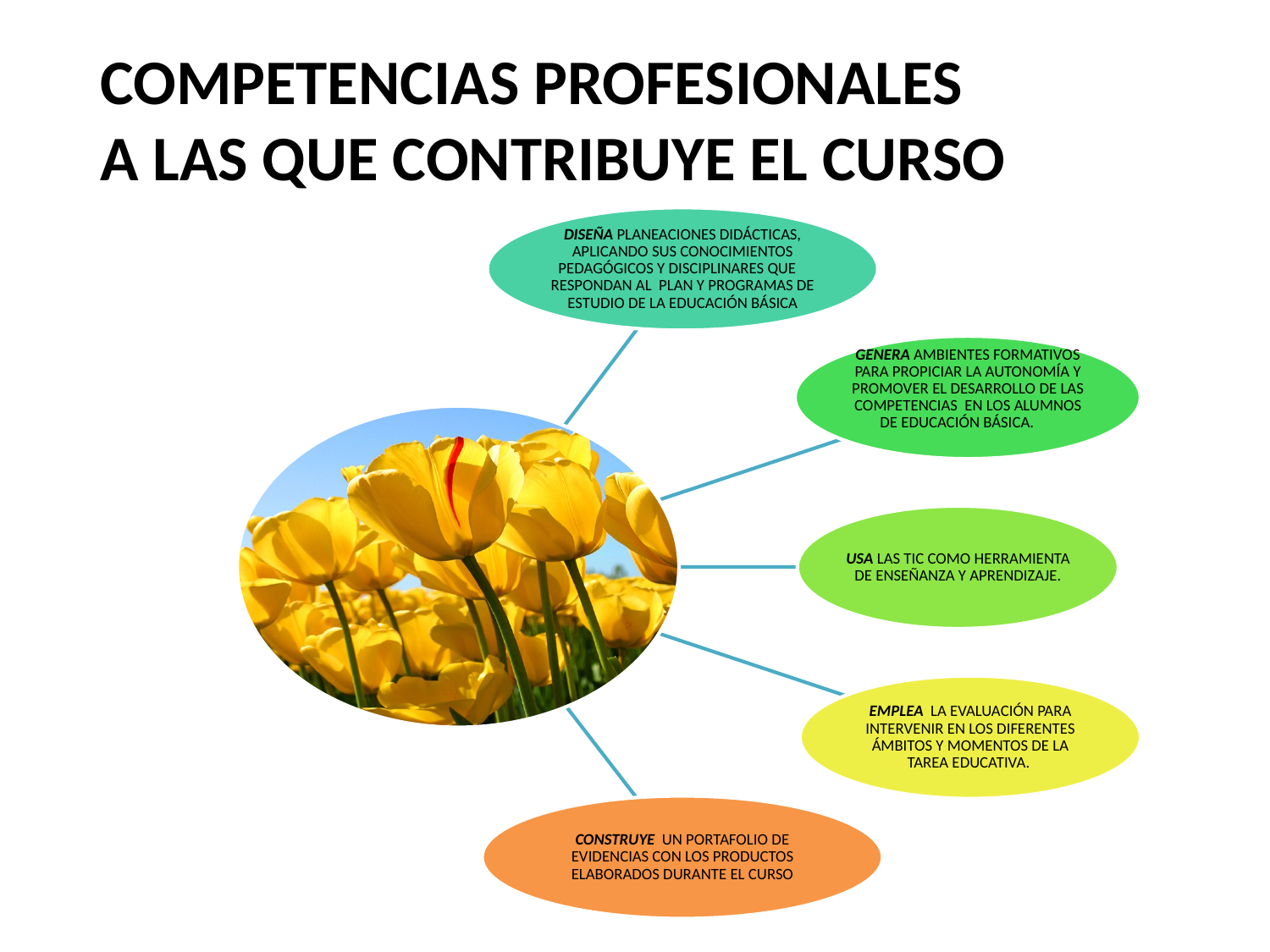

# COMPETENCIAS PROFESIONALES A LAS QUE CONTRIBUYE EL CURSO
DISEÑA PLANEACIONES DIDÁCTICAS, APLICANDO SUS CONOCIMIENTOS PEDAGÓGICOS Y DISCIPLINARES QUE    RESPONDAN AL  PLAN Y PROGRAMAS DE ESTUDIO DE LA EDUCACIÓN BÁSICA
GENERA AMBIENTES FORMATIVOS PARA PROPICIAR LA AUTONOMÍA Y PROMOVER EL DESARROLLO DE LAS COMPETENCIAS  EN LOS ALUMNOS DE EDUCACIÓN BÁSICA.
USA LAS TIC COMO HERRAMIENTA DE ENSEÑANZA Y APRENDIZAJE.
EMPLEA  LA EVALUACIÓN PARA INTERVENIR EN LOS DIFERENTES ÁMBITOS Y MOMENTOS DE LA TAREA EDUCATIVA.
CONSTRUYE  UN PORTAFOLIO DE EVIDENCIAS CON LOS PRODUCTOS ELABORADOS DURANTE EL CURSO